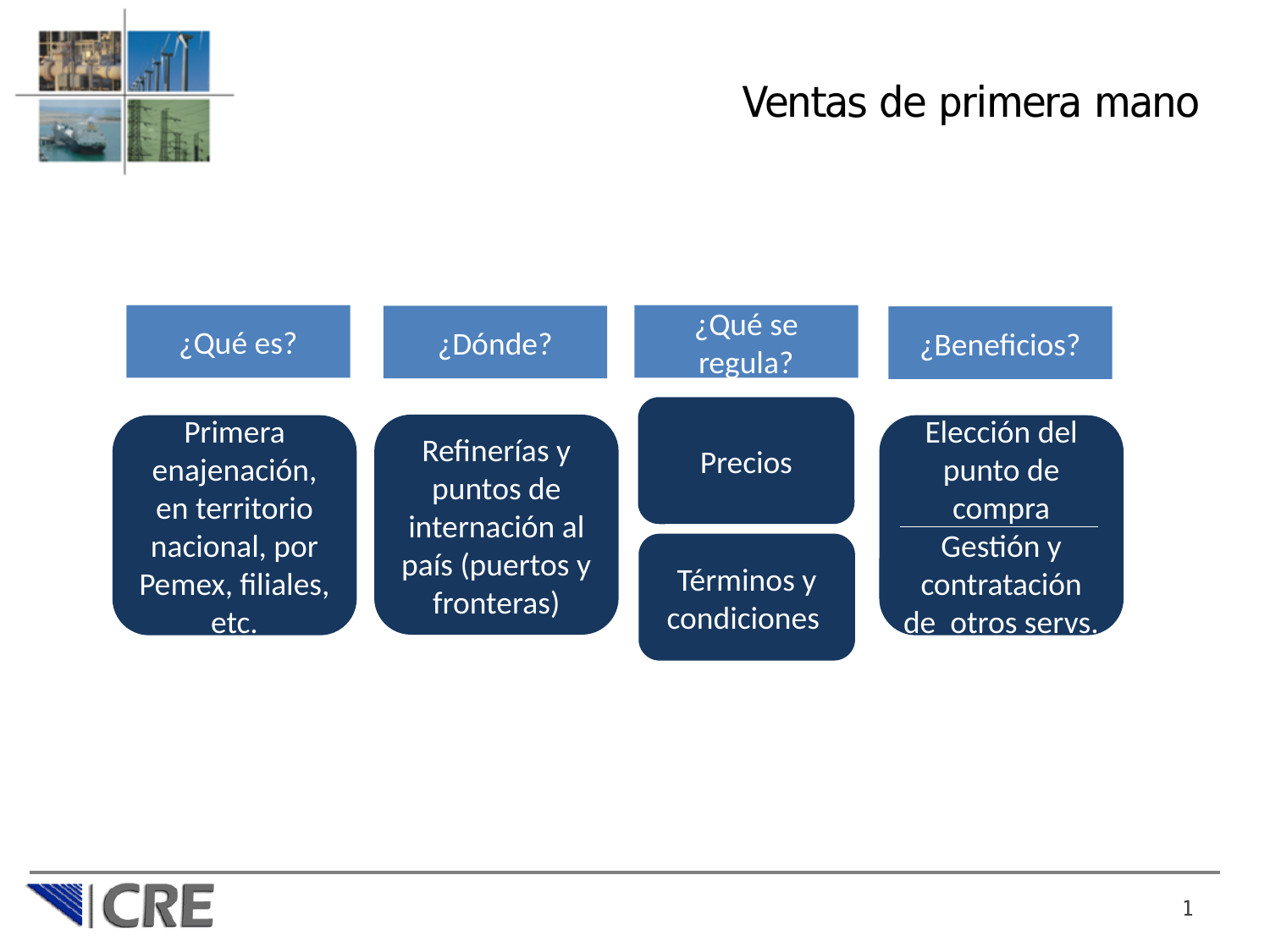

Ventas de primera mano
¿Qué se regula?
¿Qué es?
¿Dónde?
¿Beneficios?
Precios
Refinerías y puntos de internación al país (puertos y fronteras)
Elección del punto de compra
Gestión y contratación de  otros servs.
Primera enajenación, en territorio nacional, por Pemex, filiales, etc.
Términos y condiciones
1